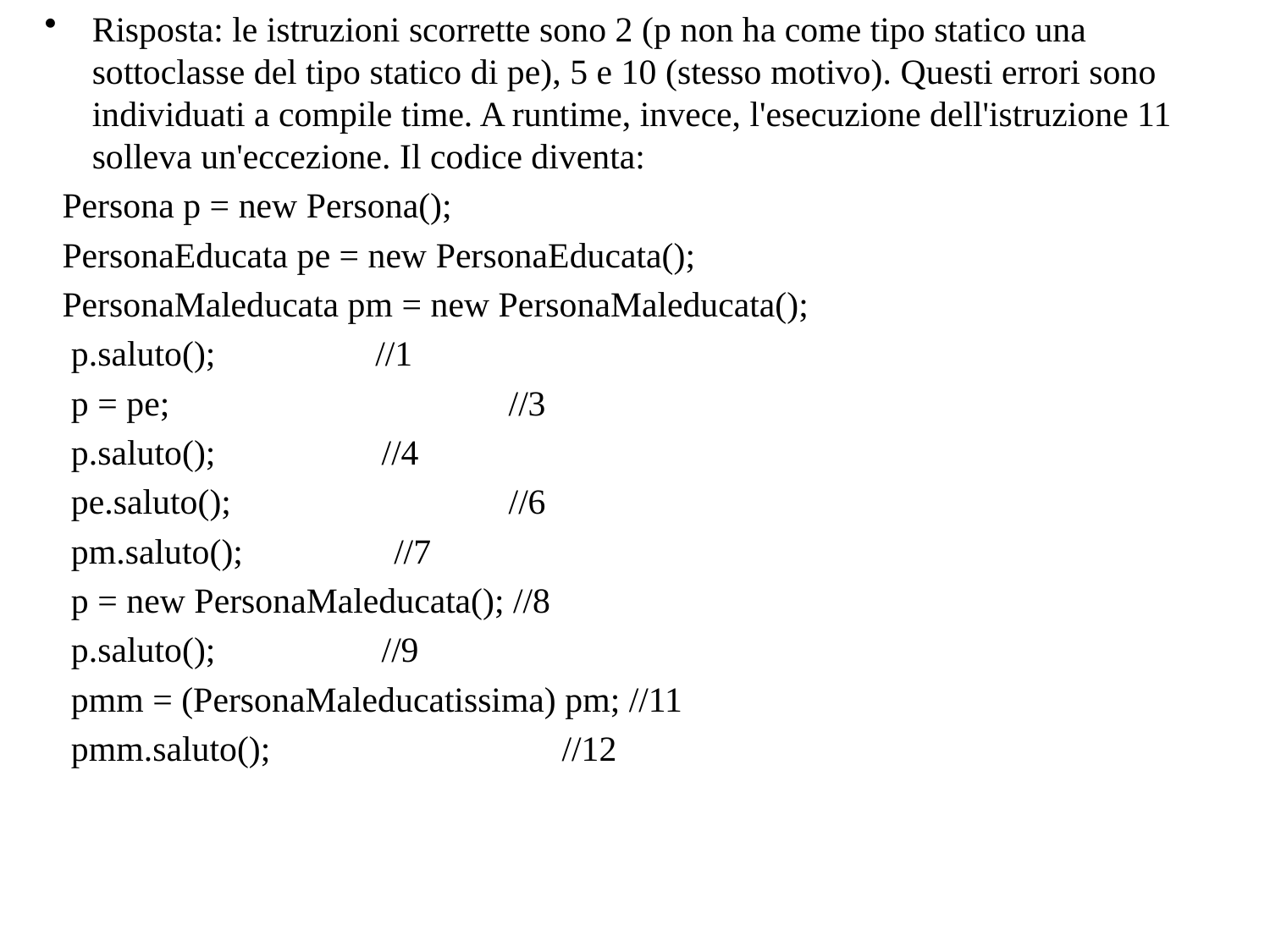

Risposta: le istruzioni scorrette sono 2 (p non ha come tipo statico una sottoclasse del tipo statico di pe), 5 e 10 (stesso motivo). Questi errori sono individuati a compile time. A runtime, invece, l'esecuzione dell'istruzione 11 solleva un'eccezione. Il codice diventa:
  Persona p = new Persona();
  PersonaEducata pe = new PersonaEducata();
  PersonaMaleducata pm = new PersonaMaleducata();
   p.saluto();                  //1
   p = pe;			    //3
   p.saluto();		    //4
   pe.saluto();		    //6
   pm.saluto();                 //7
   p = new PersonaMaleducata(); //8
   p.saluto();		    //9
   pmm = (PersonaMaleducatissima) pm; //11
   pmm.saluto();		          //12